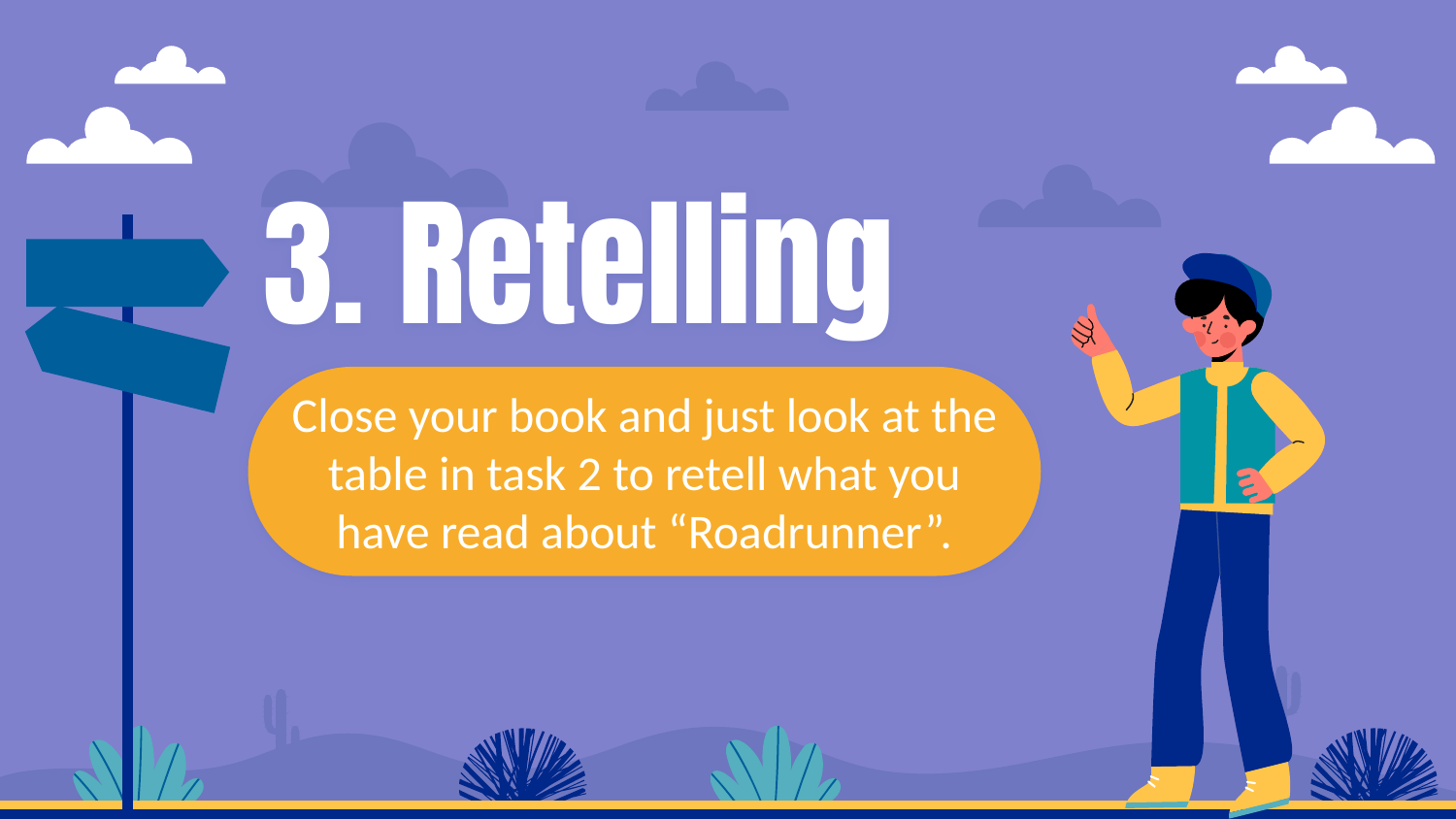

# 3. Retelling

Close your book and just look at the table in task 2 to retell what you have read about “Roadrunner”.